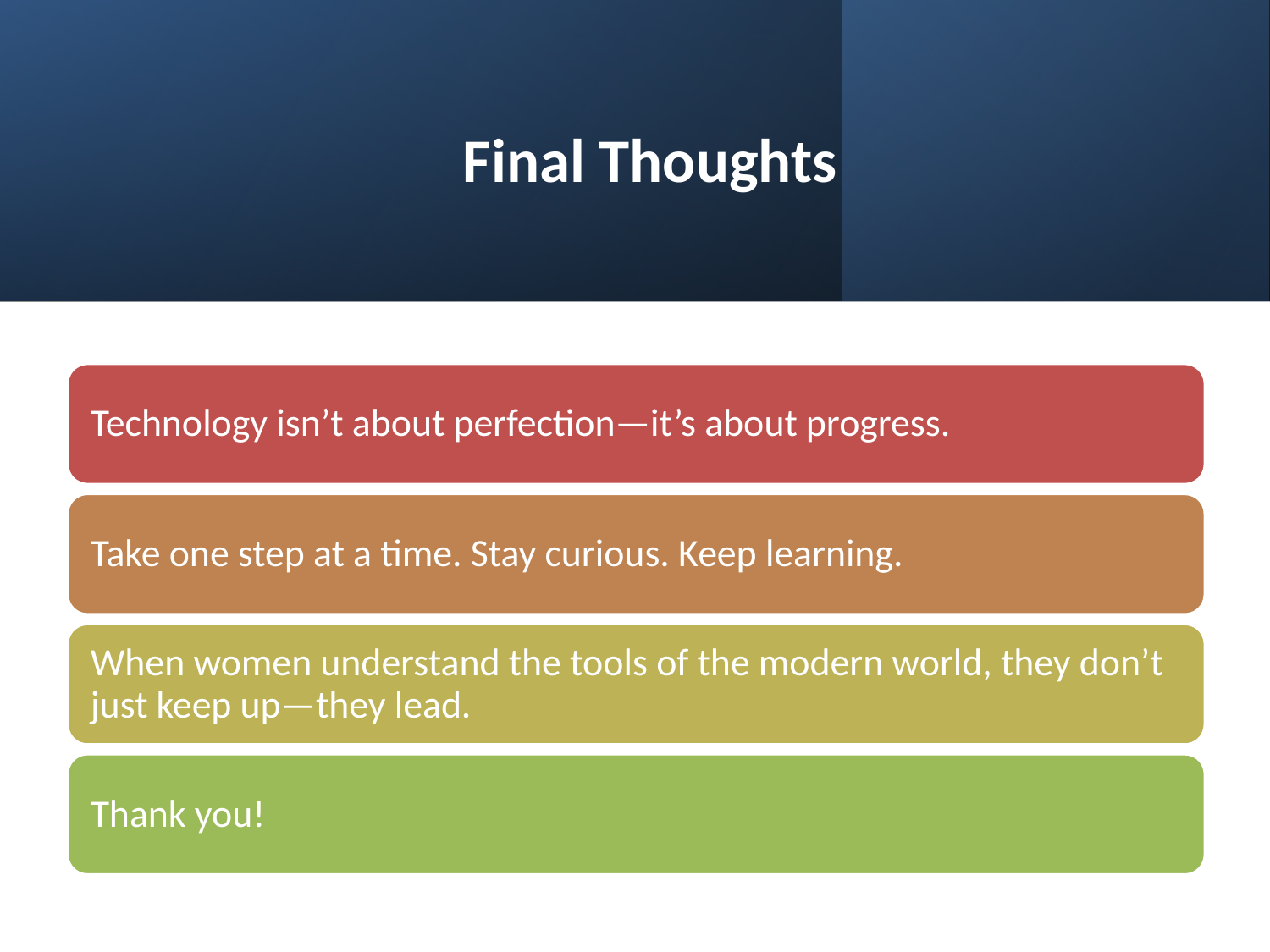

# Final Thoughts
Technology isn’t about perfection—it’s about progress.
Take one step at a time. Stay curious. Keep learning.
When women understand the tools of the modern world, they don’t just keep up—they lead.
Thank you!